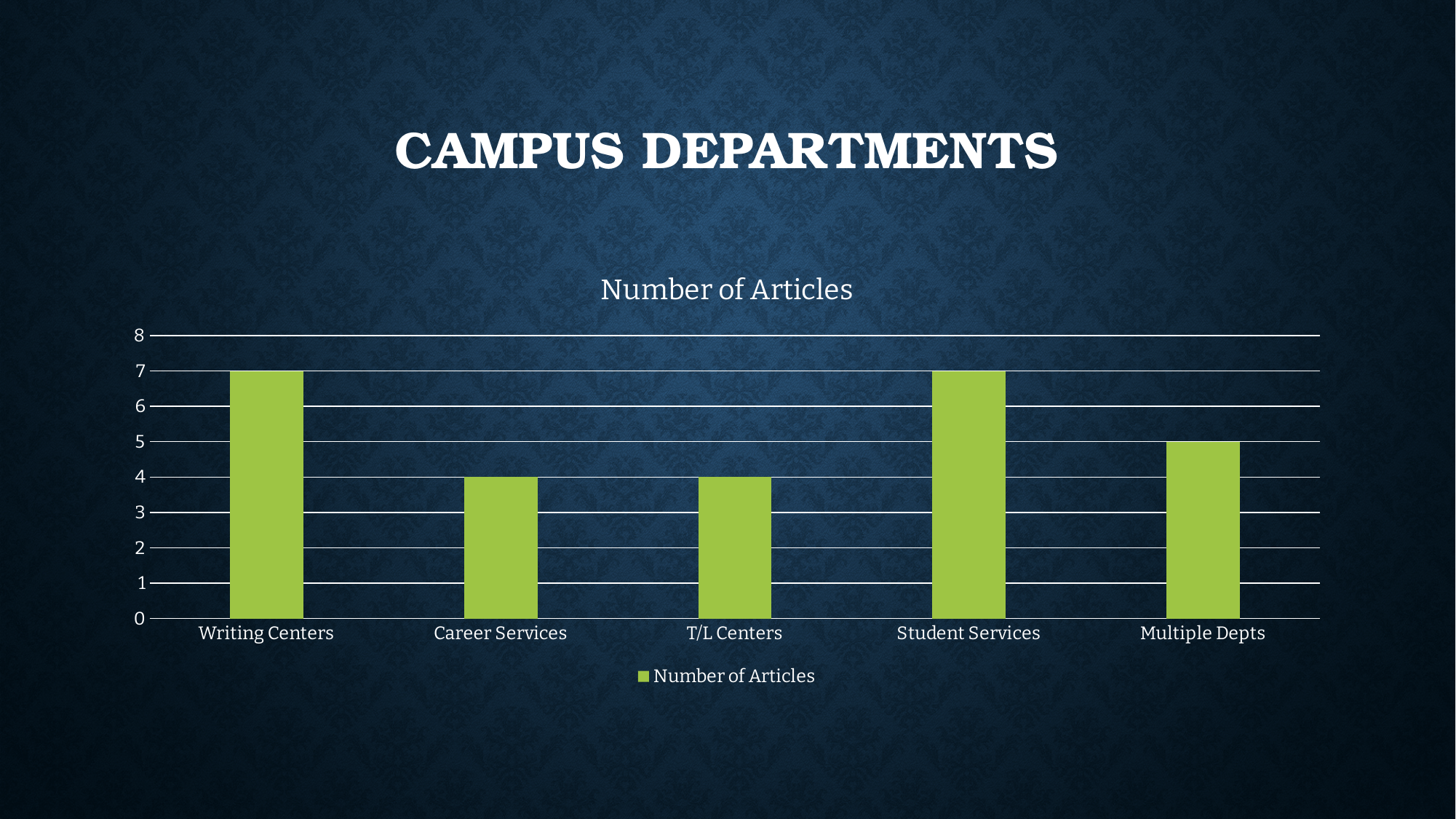

# Campus Departments

### Chart:

| Category | Number of Articles |
|---|---|
| Writing Centers | 7.0 |
| Career Services | 4.0 |
| T/L Centers | 4.0 |
| Student Services | 7.0 |
| Multiple Depts | 5.0 |